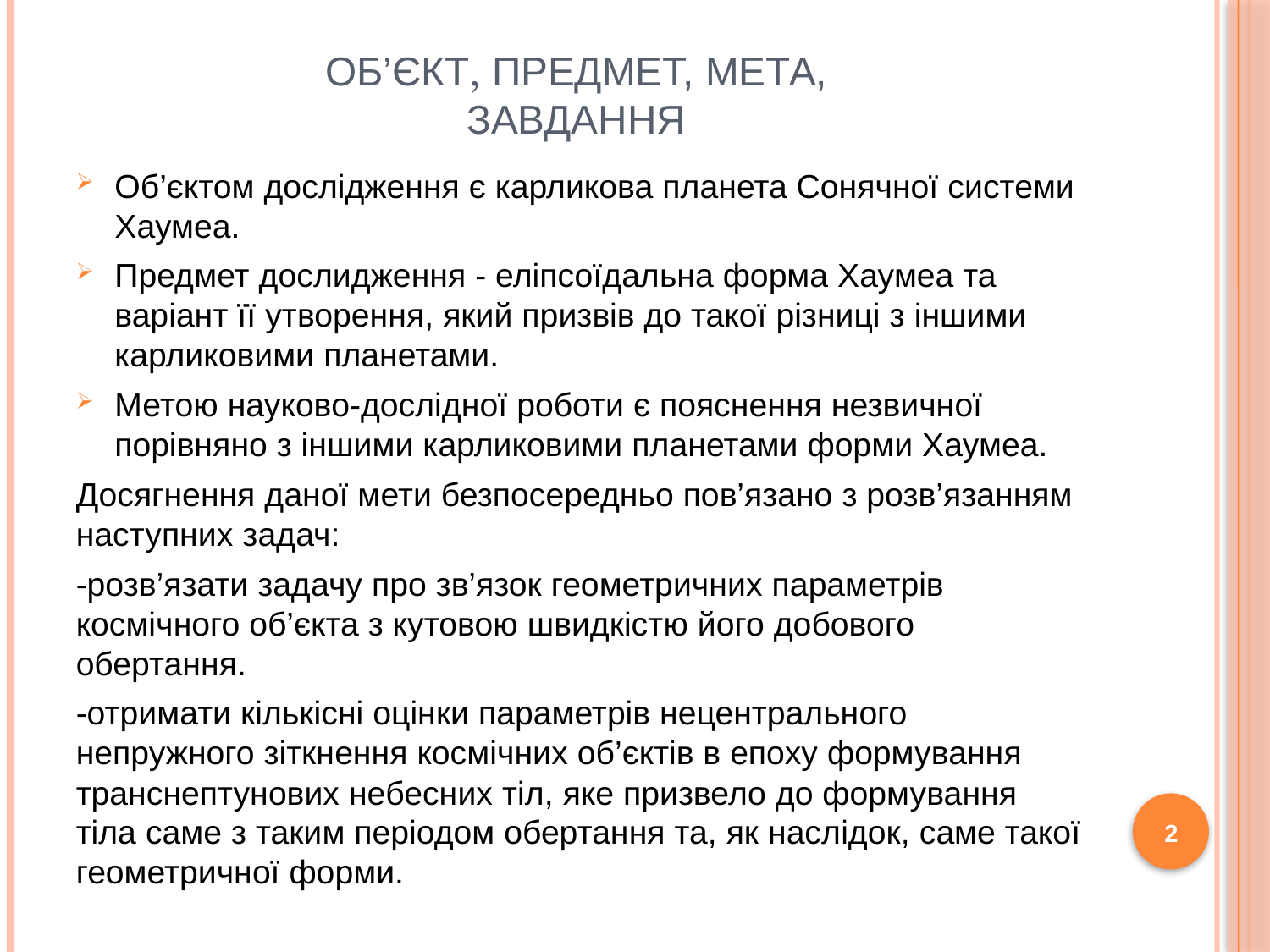

# Об’єкт, предмет, мета, завдання
Об’єктом дослідження є карликова планета Сонячної системи Хаумеа.
Предмет дослидження - еліпсоїдальна форма Хаумеа та варіант її утворення, який призвів до такої різниці з іншими карликовими планетами.
Метою науково-дослідної роботи є пояснення незвичної порівняно з іншими карликовими планетами форми Хаумеа.
Досягнення даної мети безпосередньо пов’язано з розв’язанням наступних задач:
-розв’язати задачу про зв’язок геометричних параметрів космічного об’єкта з кутовою швидкістю його добового обертання.
-отримати кількісні оцінки параметрів нецентрального непружного зіткнення космічних об’єктів в епоху формування транснептунових небесних тіл, яке призвело до формування тіла саме з таким періодом обертання та, як наслідок, саме такої геометричної форми.

2